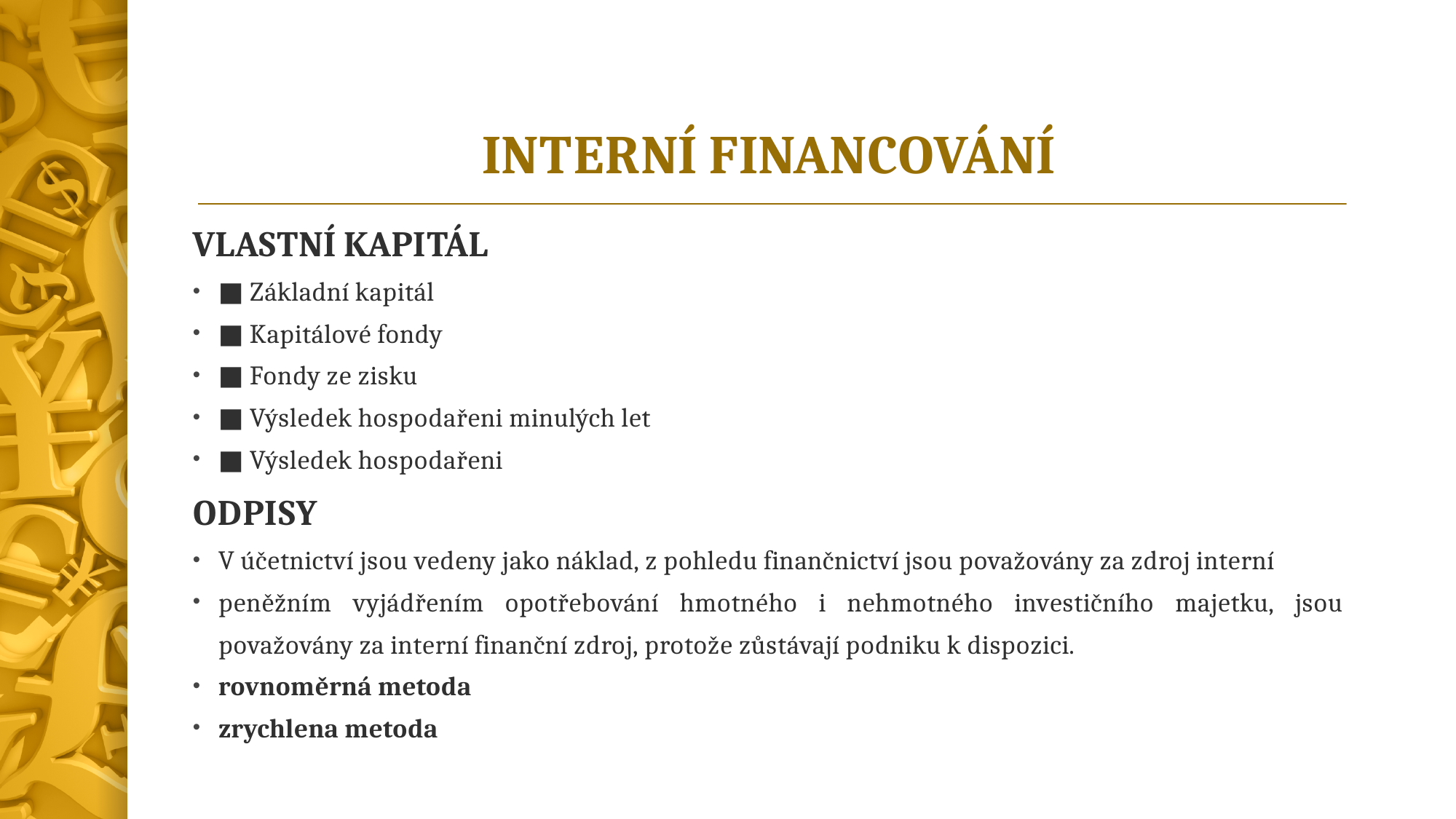

# INTERNÍ FINANCOVÁNÍ
VLASTNÍ KAPITÁL
■ Základní kapitál
■ Kapitálové fondy
■ Fondy ze zisku
■ Výsledek hospodařeni minulých let
■ Výsledek hospodařeni
ODPISY
V účetnictví jsou vedeny jako náklad, z pohledu finančnictví jsou považovány za zdroj interní
peněžním vyjádřením opotřebování hmotného i nehmotného investičního majetku, jsou považovány za interní finanční zdroj, protože zůstávají podniku k dispozici.
rovnoměrná metoda
zrychlena metoda